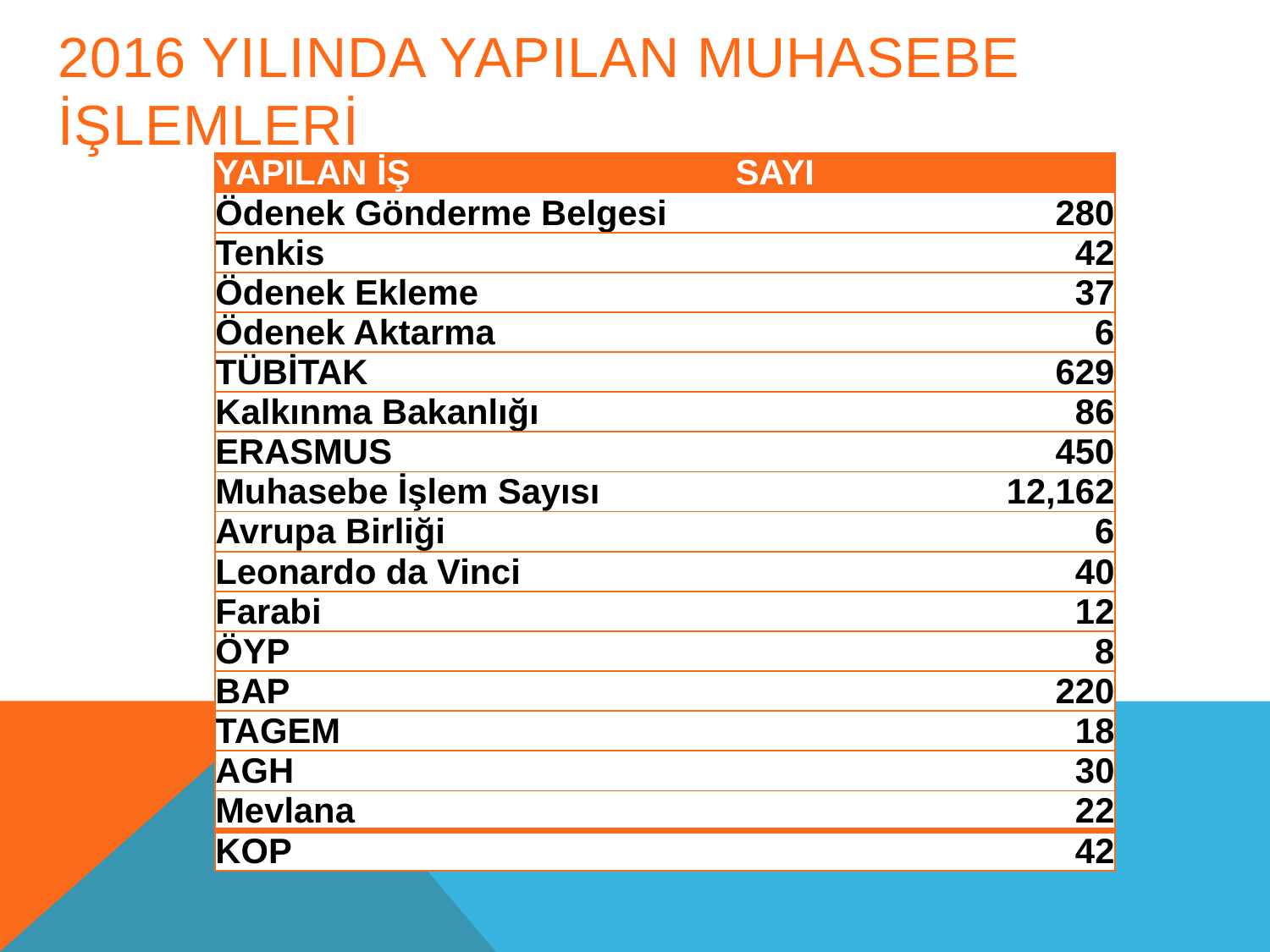

# 2016 YILINDA YAPILAN MUHASEBE İŞLEMLERİ
| YAPILAN İŞ | SAYI |
| --- | --- |
| Ödenek Gönderme Belgesi | 280 |
| Tenkis | 42 |
| Ödenek Ekleme | 37 |
| Ödenek Aktarma | 6 |
| TÜBİTAK | 629 |
| Kalkınma Bakanlığı | 86 |
| ERASMUS | 450 |
| Muhasebe İşlem Sayısı | 12,162 |
| Avrupa Birliği | 6 |
| Leonardo da Vinci | 40 |
| Farabi | 12 |
| ÖYP | 8 |
| BAP | 220 |
| TAGEM | 18 |
| AGH | 30 |
| Mevlana | 22 |
| KOP | 42 |